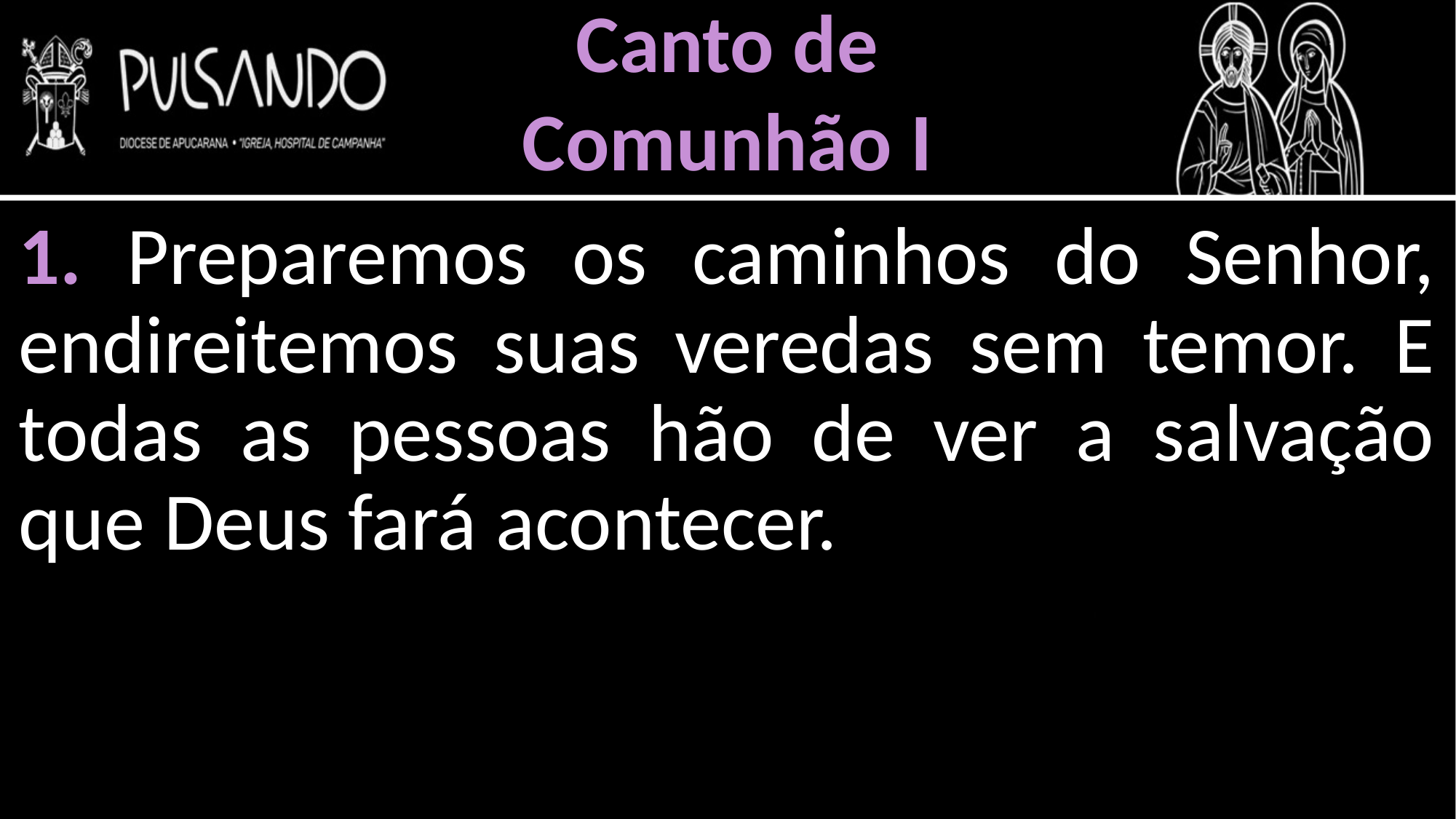

Canto de
Comunhão I
1. Preparemos os caminhos do Senhor, endireitemos suas veredas sem temor. E todas as pessoas hão de ver a salvação que Deus fará acontecer.